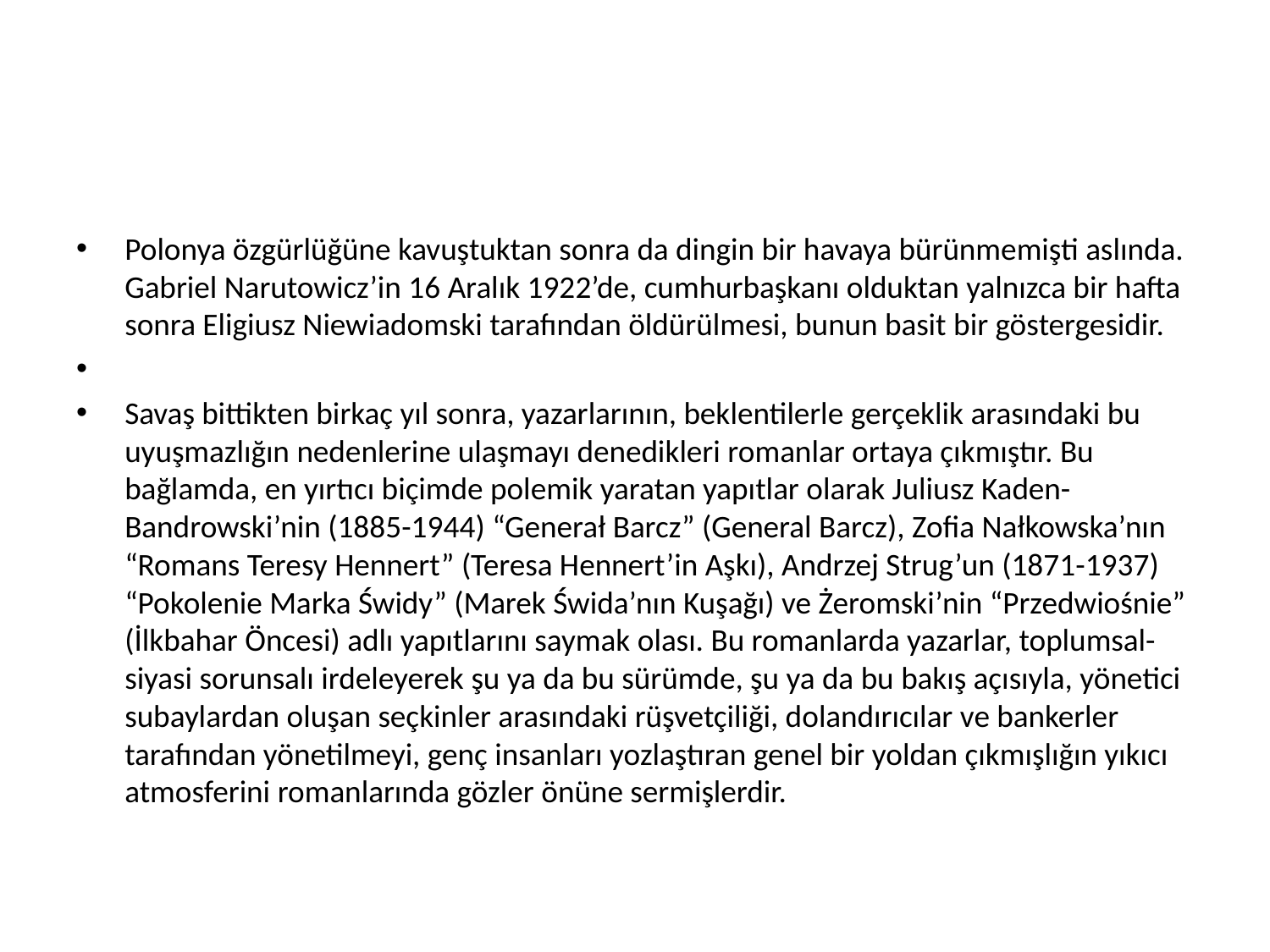

#
Polonya özgürlüğüne kavuştuktan sonra da dingin bir havaya bürünmemişti aslında. Gabriel Narutowicz’in 16 Aralık 1922’de, cumhurbaşkanı olduktan yalnızca bir hafta sonra Eligiusz Niewiadomski tarafından öldürülmesi, bunun basit bir göstergesidir.

Savaş bittikten birkaç yıl sonra, yazarlarının, beklentilerle gerçeklik arasındaki bu uyuşmazlığın nedenlerine ulaşmayı denedikleri romanlar ortaya çıkmıştır. Bu bağlamda, en yırtıcı biçimde polemik yaratan yapıtlar olarak Juliusz Kaden-Bandrowski’nin (1885-1944) “Generał Barcz” (General Barcz), Zofia Nałkowska’nın “Romans Teresy Hennert” (Teresa Hennert’in Aşkı), Andrzej Strug’un (1871-1937) “Pokolenie Marka Świdy” (Marek Świda’nın Kuşağı) ve Żeromski’nin “Przedwiośnie” (İlkbahar Öncesi) adlı yapıtlarını saymak olası. Bu romanlarda yazarlar, toplumsal-siyasi sorunsalı irdeleyerek şu ya da bu sürümde, şu ya da bu bakış açısıyla, yönetici subaylardan oluşan seçkinler arasındaki rüşvetçiliği, dolandırıcılar ve bankerler tarafından yönetilmeyi, genç insanları yozlaştıran genel bir yoldan çıkmışlığın yıkıcı atmosferini romanlarında gözler önüne sermişlerdir.